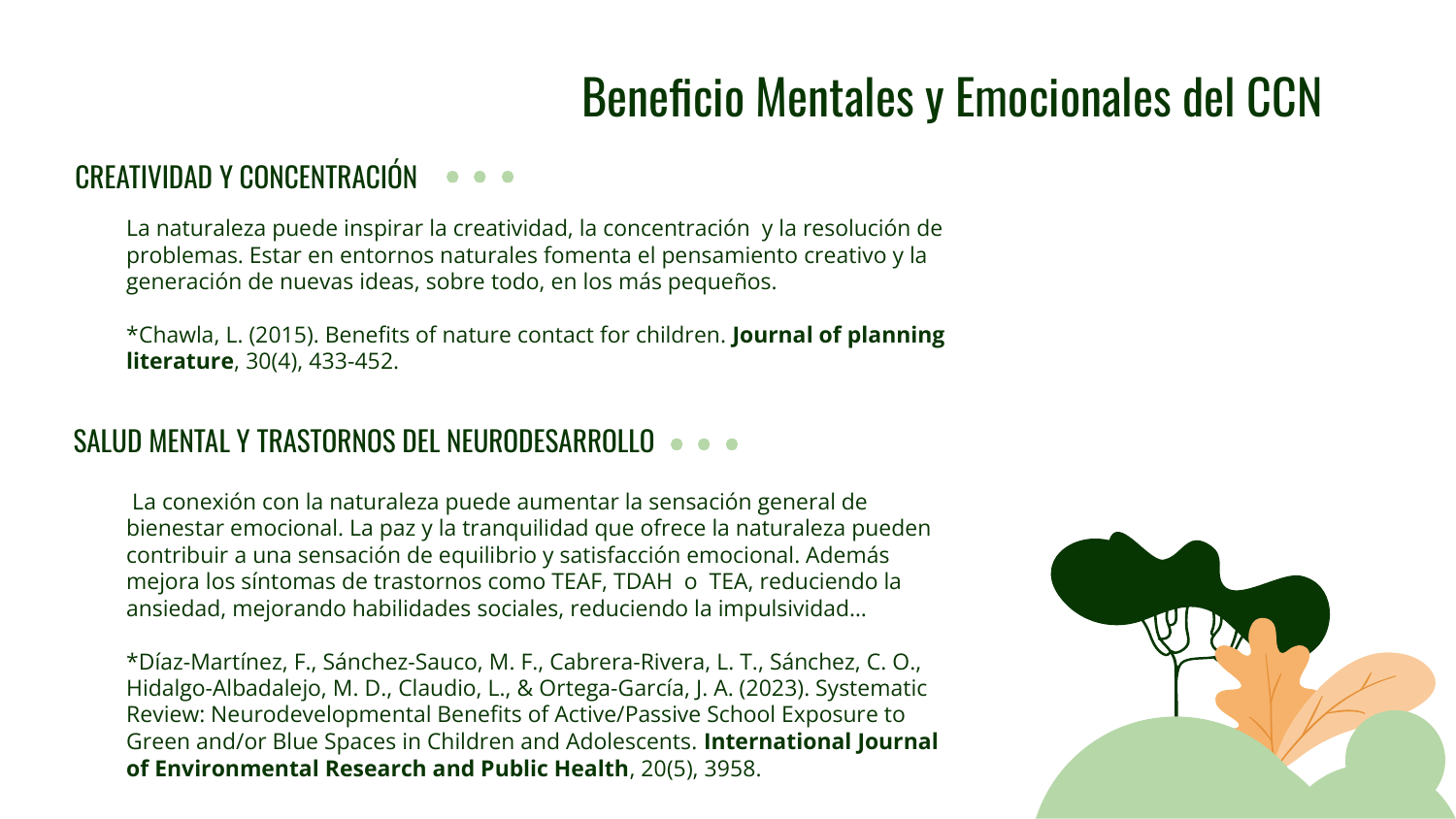

# Beneficio Mentales y Emocionales del CCN

CREATIVIDAD Y CONCENTRACIÓN

La naturaleza puede inspirar la creatividad, la concentración  y la resolución de problemas. Estar en entornos naturales fomenta el pensamiento creativo y la generación de nuevas ideas, sobre todo, en los más pequeños.

*Chawla, L. (2015). Benefits of nature contact for children. Journal of planning literature, 30(4), 433-452.
VENUS
SALUD MENTAL Y TRASTORNOS DEL NEURODESARROLLO
JUPITER

 La conexión con la naturaleza puede aumentar la sensación general de bienestar emocional. La paz y la tranquilidad que ofrece la naturaleza pueden contribuir a una sensación de equilibrio y satisfacción emocional. Además mejora los síntomas de trastornos como TEAF, TDAH  o  TEA, reduciendo la ansiedad, mejorando habilidades sociales, reduciendo la impulsividad…

*Díaz-Martínez, F., Sánchez-Sauco, M. F., Cabrera-Rivera, L. T., Sánchez, C. O., Hidalgo-Albadalejo, M. D., Claudio, L., & Ortega-García, J. A. (2023). Systematic Review: Neurodevelopmental Benefits of Active/Passive School Exposure to Green and/or Blue Spaces in Children and Adolescents. International Journal of Environmental Research and Public Health, 20(5), 3958.